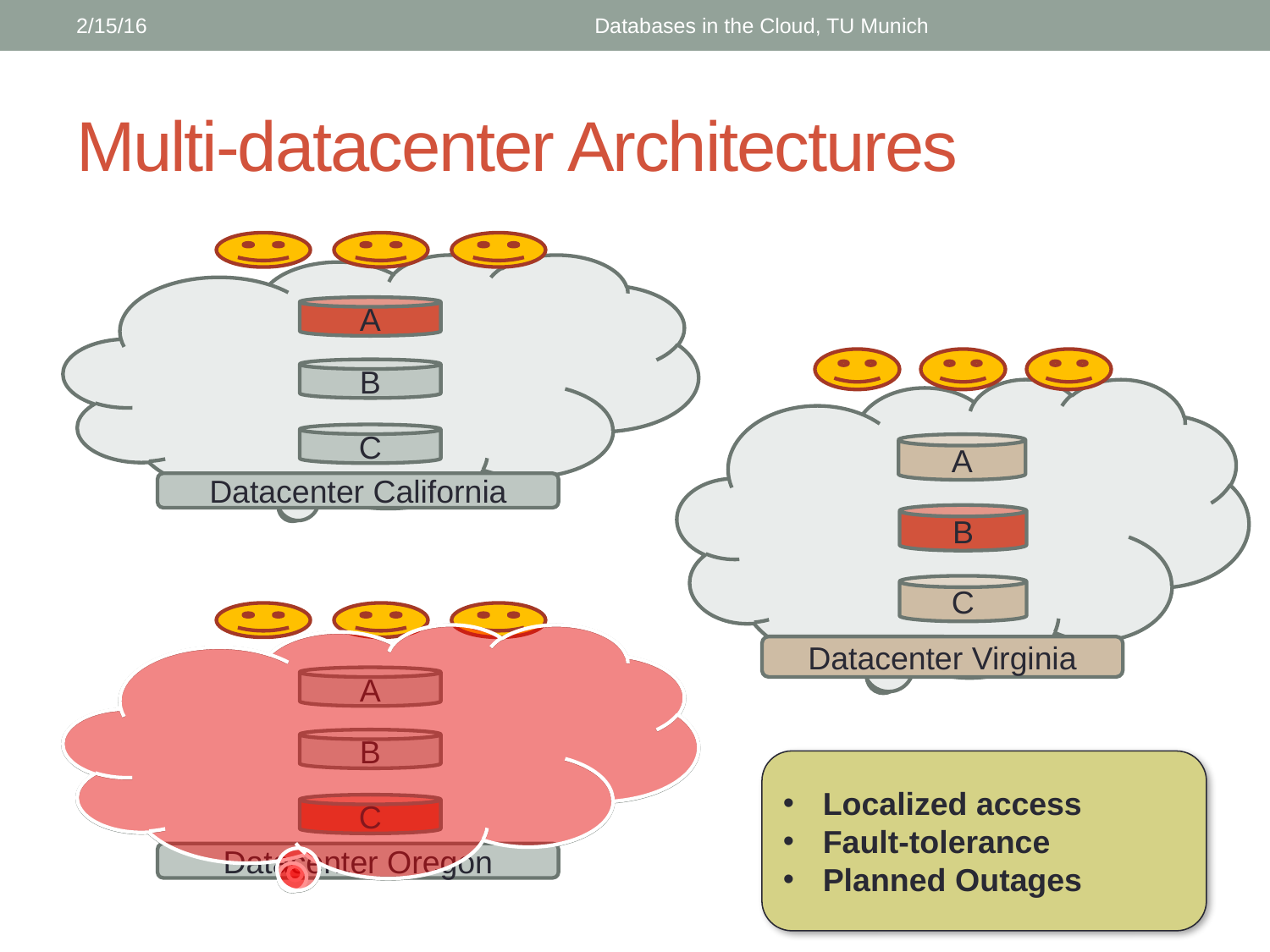

2/15/16
Databases in the Cloud, TU Munich
# Multi-datacenter Architectures

A
B
C
Datacenter California

A
B
C
Datacenter Virginia

A
B
Localized access
Fault-tolerance
Planned Outages
C

Datacenter Oregon